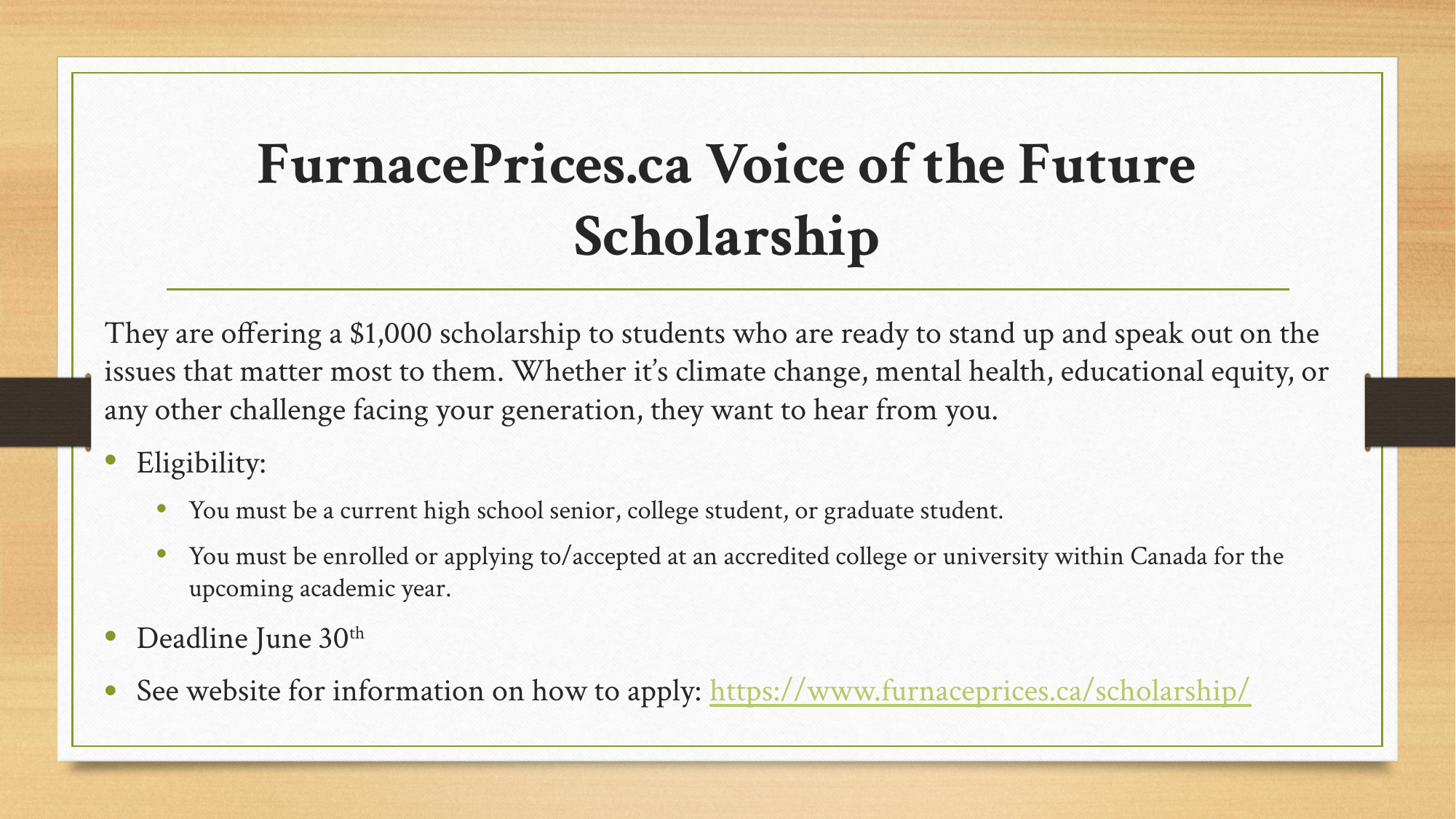

# FurnacePrices.ca Voice of the Future Scholarship
They are offering a $1,000 scholarship to students who are ready to stand up and speak out on the issues that matter most to them. Whether it’s climate change, mental health, educational equity, or any other challenge facing your generation, they want to hear from you.
Eligibility:
You must be a current high school senior, college student, or graduate student.
You must be enrolled or applying to/accepted at an accredited college or university within Canada for the upcoming academic year.
Deadline June 30th
See website for information on how to apply: https://www.furnaceprices.ca/scholarship/